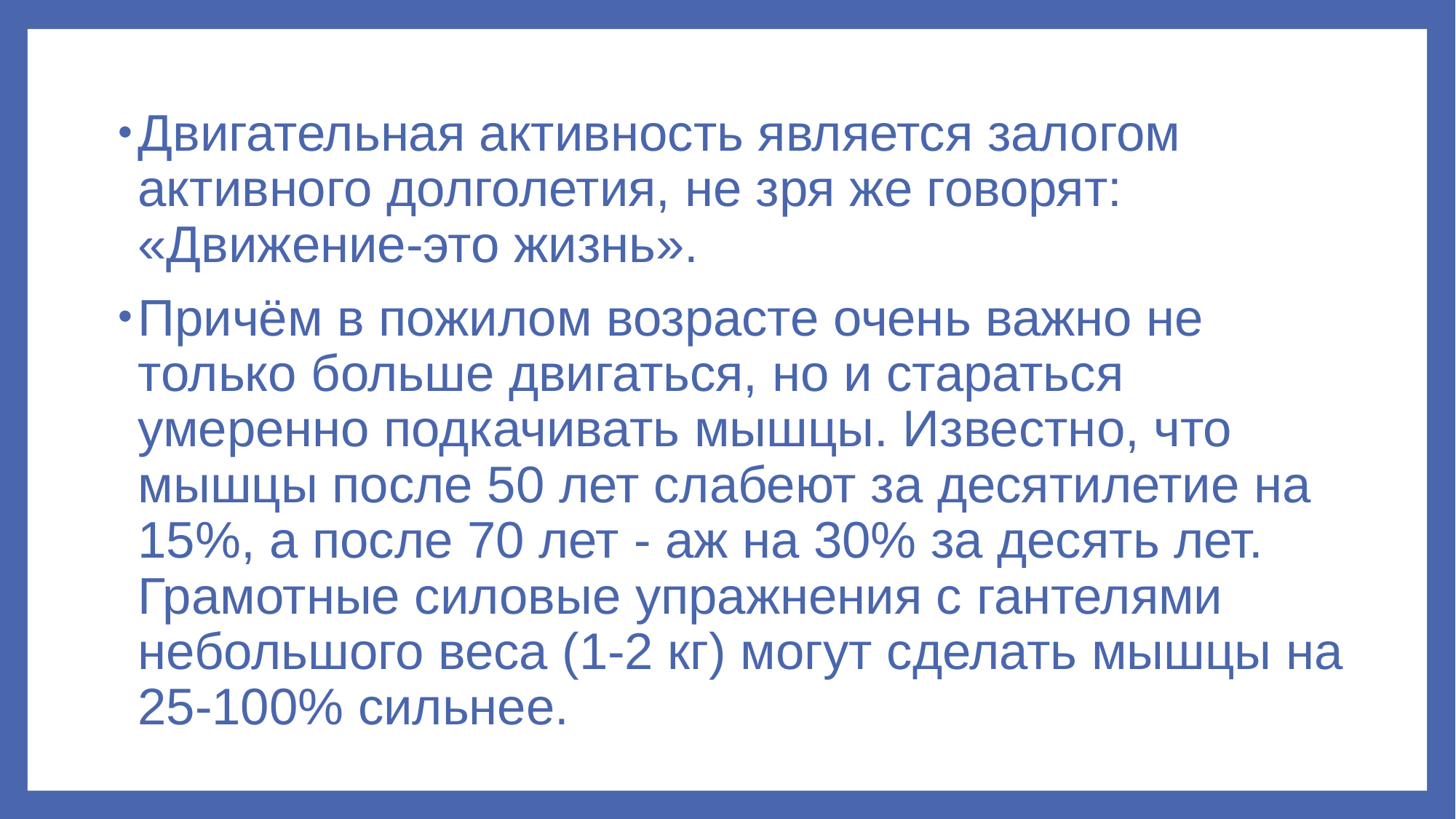

#
Двигательная активность является залогом активного долголетия, не зря же говорят: «Движение-это жизнь».
Причём в пожилом возрасте очень важно не только больше двигаться, но и стараться умеренно подкачивать мышцы. Известно, что мышцы после 50 лет слабеют за десятилетие на 15%, а после 70 лет - аж на 30% за десять лет. Грамотные силовые упражнения с гантелями небольшого веса (1-2 кг) могут сделать мышцы на 25-100% сильнее.